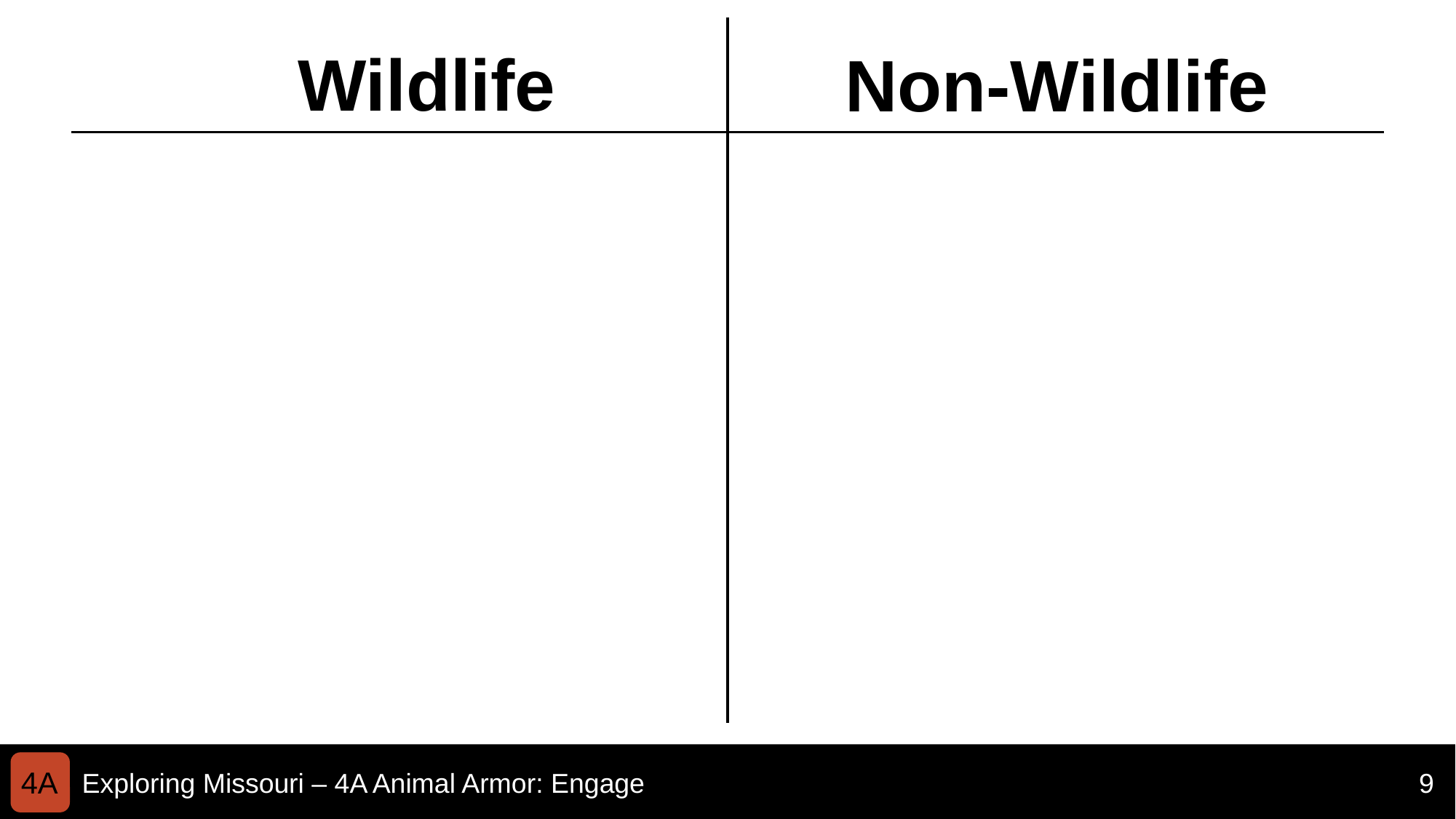

Wildlife
Non-Wildlife

4A
Exploring Missouri – 4A Animal Armor: Engage
9